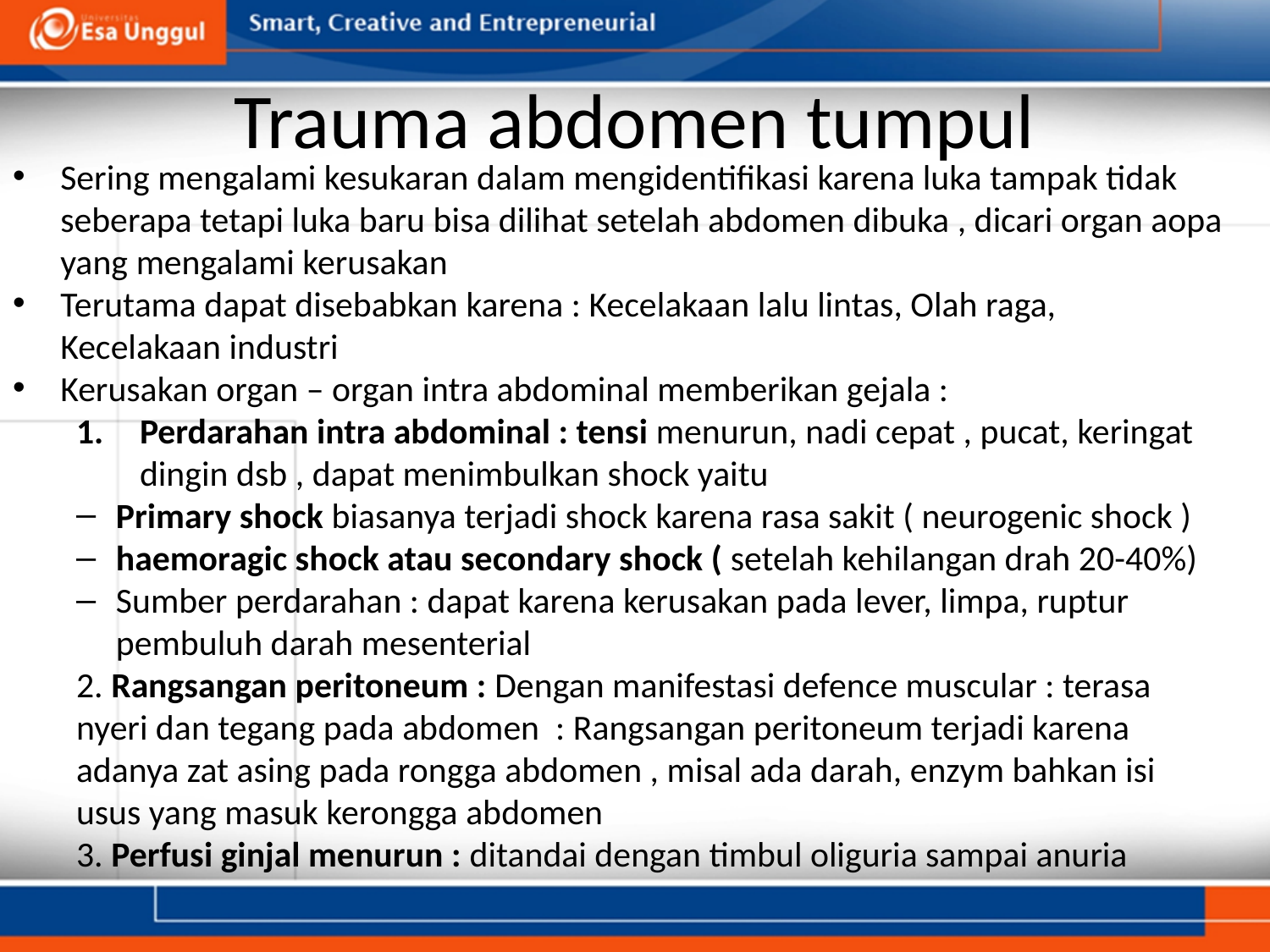

# Trauma abdomen tumpul
Sering mengalami kesukaran dalam mengidentifikasi karena luka tampak tidak seberapa tetapi luka baru bisa dilihat setelah abdomen dibuka , dicari organ aopa yang mengalami kerusakan
Terutama dapat disebabkan karena : Kecelakaan lalu lintas, Olah raga, Kecelakaan industri
Kerusakan organ – organ intra abdominal memberikan gejala :
Perdarahan intra abdominal : tensi menurun, nadi cepat , pucat, keringat dingin dsb , dapat menimbulkan shock yaitu
Primary shock biasanya terjadi shock karena rasa sakit ( neurogenic shock )
haemoragic shock atau secondary shock ( setelah kehilangan drah 20-40%)
Sumber perdarahan : dapat karena kerusakan pada lever, limpa, ruptur pembuluh darah mesenterial
2. Rangsangan peritoneum : Dengan manifestasi defence muscular : terasa nyeri dan tegang pada abdomen  : Rangsangan peritoneum terjadi karena adanya zat asing pada rongga abdomen , misal ada darah, enzym bahkan isi usus yang masuk kerongga abdomen
3. Perfusi ginjal menurun : ditandai dengan timbul oliguria sampai anuria